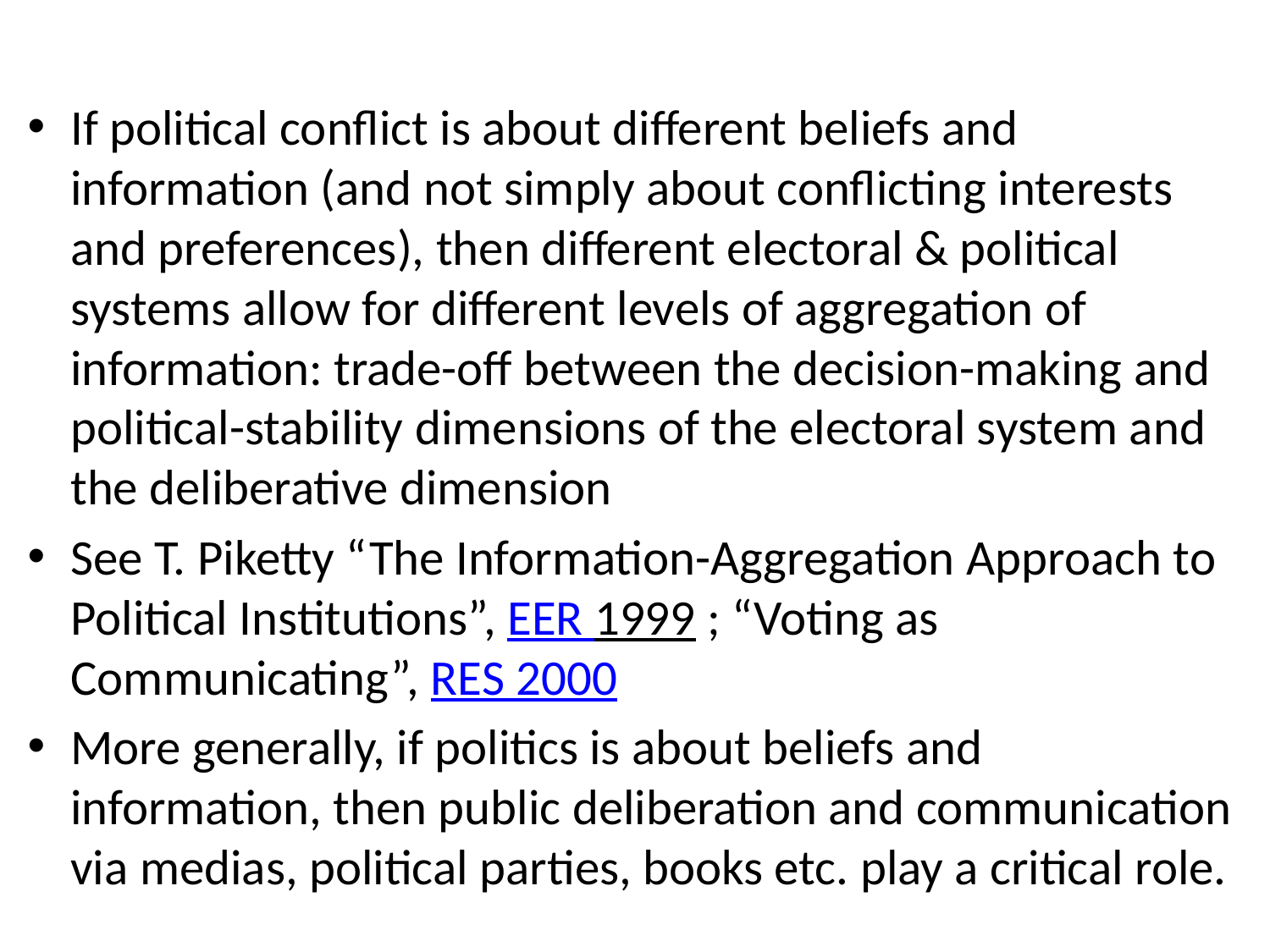

If political conflict is about different beliefs and information (and not simply about conflicting interests and preferences), then different electoral & political systems allow for different levels of aggregation of information: trade-off between the decision-making and political-stability dimensions of the electoral system and the deliberative dimension
See T. Piketty “The Information-Aggregation Approach to Political Institutions”, EER 1999 ; “Voting as Communicating”, RES 2000
More generally, if politics is about beliefs and information, then public deliberation and communication via medias, political parties, books etc. play a critical role.